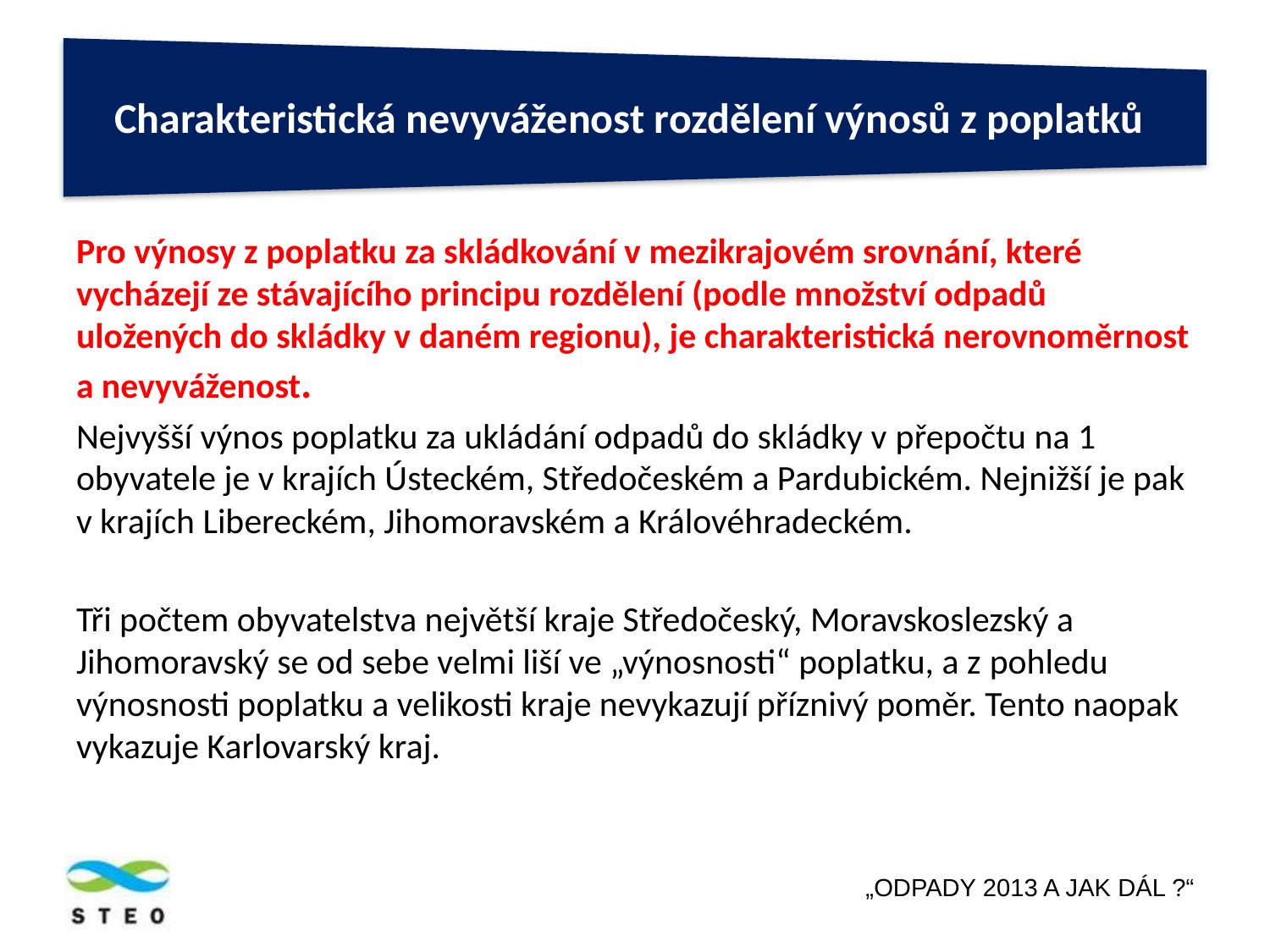

Charakteristická nevyváženost rozdělení výnosů z poplatků
Pro výnosy z poplatku za skládkování v mezikrajovém srovnání, které vycházejí ze stávajícího principu rozdělení (podle množství odpadů uložených do skládky v daném regionu), je charakteristická nerovnoměrnost a nevyváženost.
Nejvyšší výnos poplatku za ukládání odpadů do skládky v přepočtu na 1 obyvatele je v krajích Ústeckém, Středočeském a Pardubickém. Nejnižší je pak v krajích Libereckém, Jihomoravském a Královéhradeckém.

Tři počtem obyvatelstva největší kraje Středočeský, Moravskoslezský a Jihomoravský se od sebe velmi liší ve „výnosnosti“ poplatku, a z pohledu výnosnosti poplatku a velikosti kraje nevykazují příznivý poměr. Tento naopak vykazuje Karlovarský kraj.

„ODPADY 2013 A JAK DÁL ?“